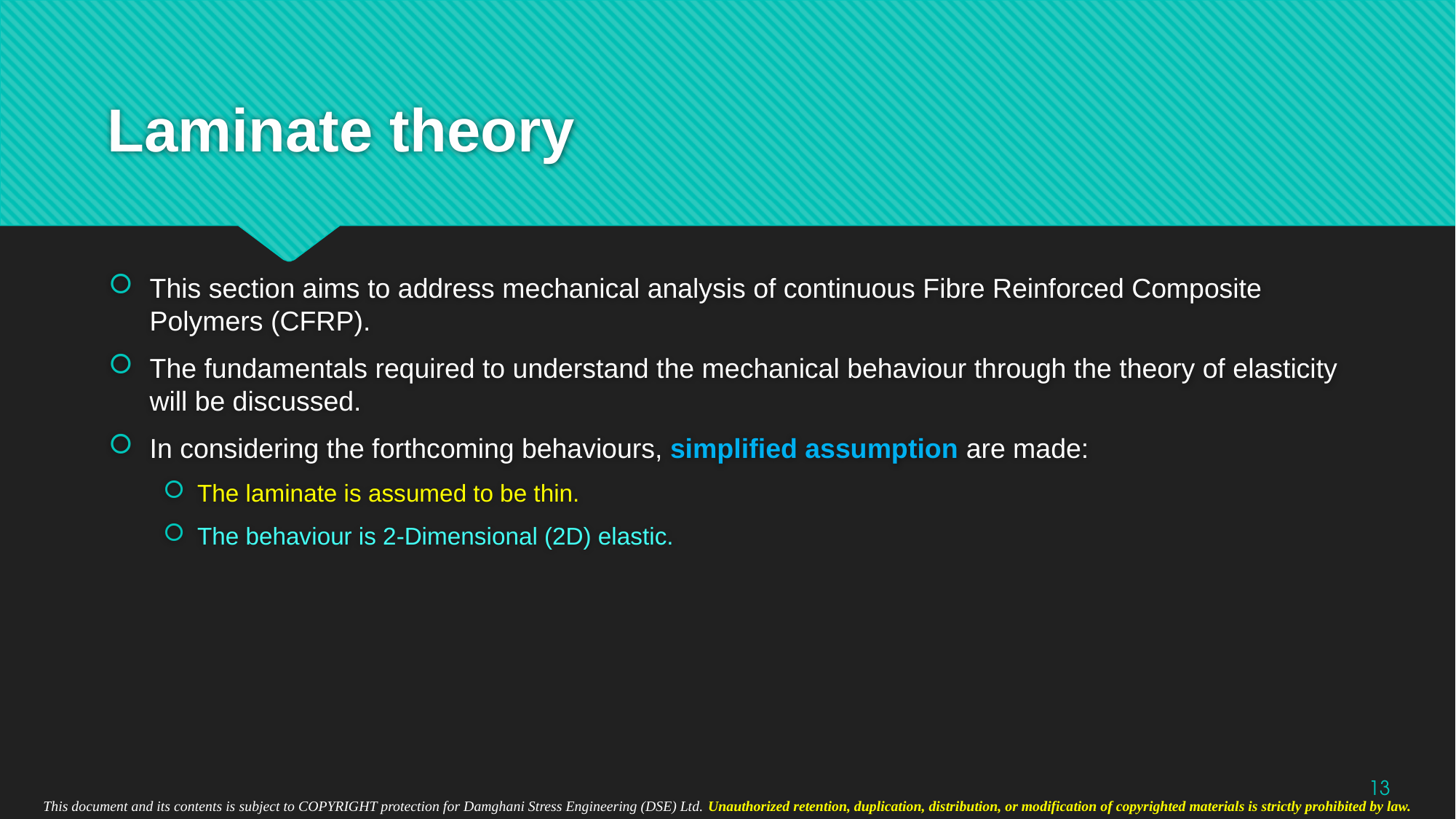

# Laminate theory
This section aims to address mechanical analysis of continuous Fibre Reinforced Composite Polymers (CFRP).
The fundamentals required to understand the mechanical behaviour through the theory of elasticity will be discussed.
In considering the forthcoming behaviours, simplified assumption are made:
The laminate is assumed to be thin.
The behaviour is 2-Dimensional (2D) elastic.

13